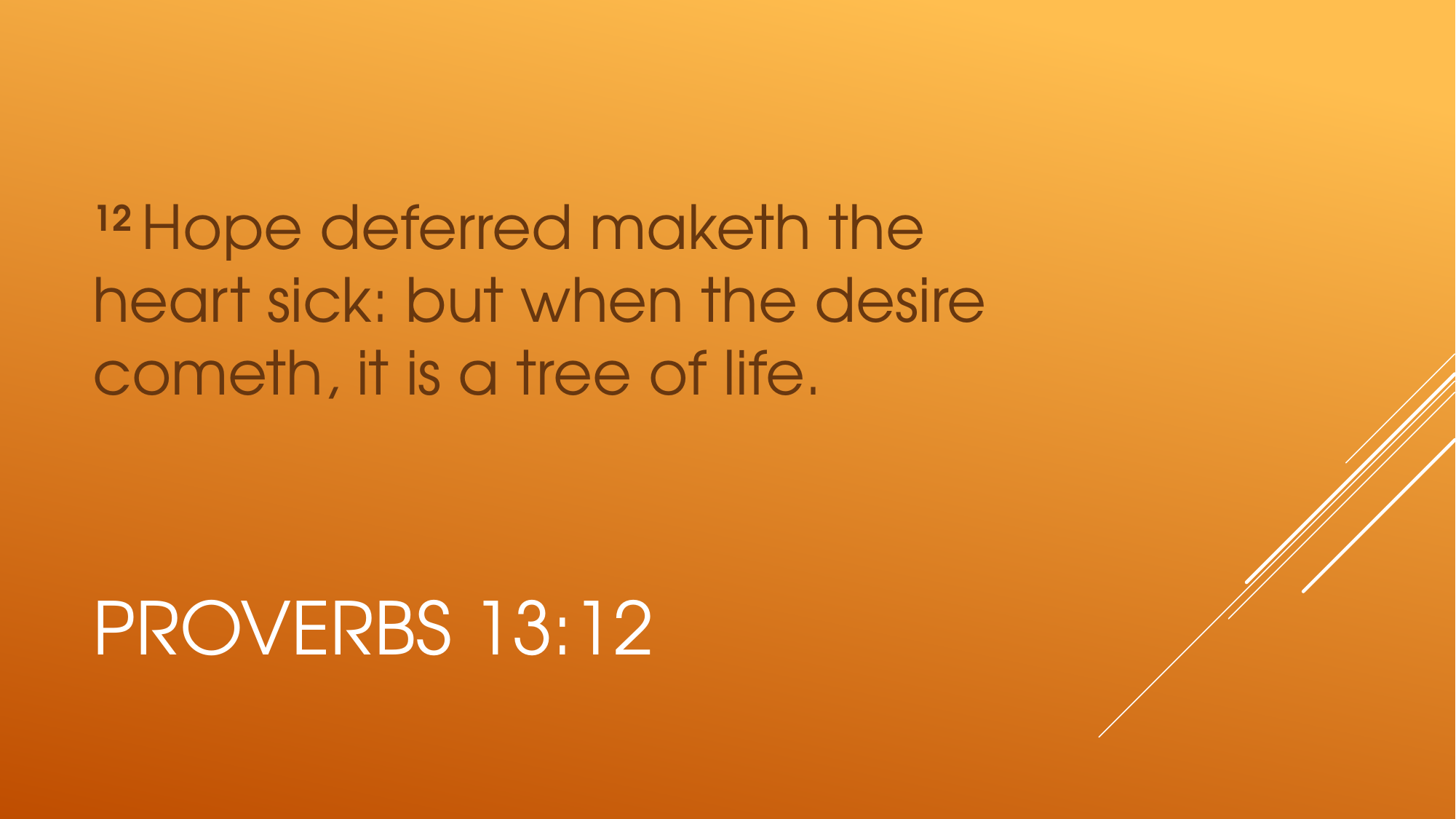

12 Hope deferred maketh the heart sick: but when the desire cometh, it is a tree of life.
# Proverbs 13:12